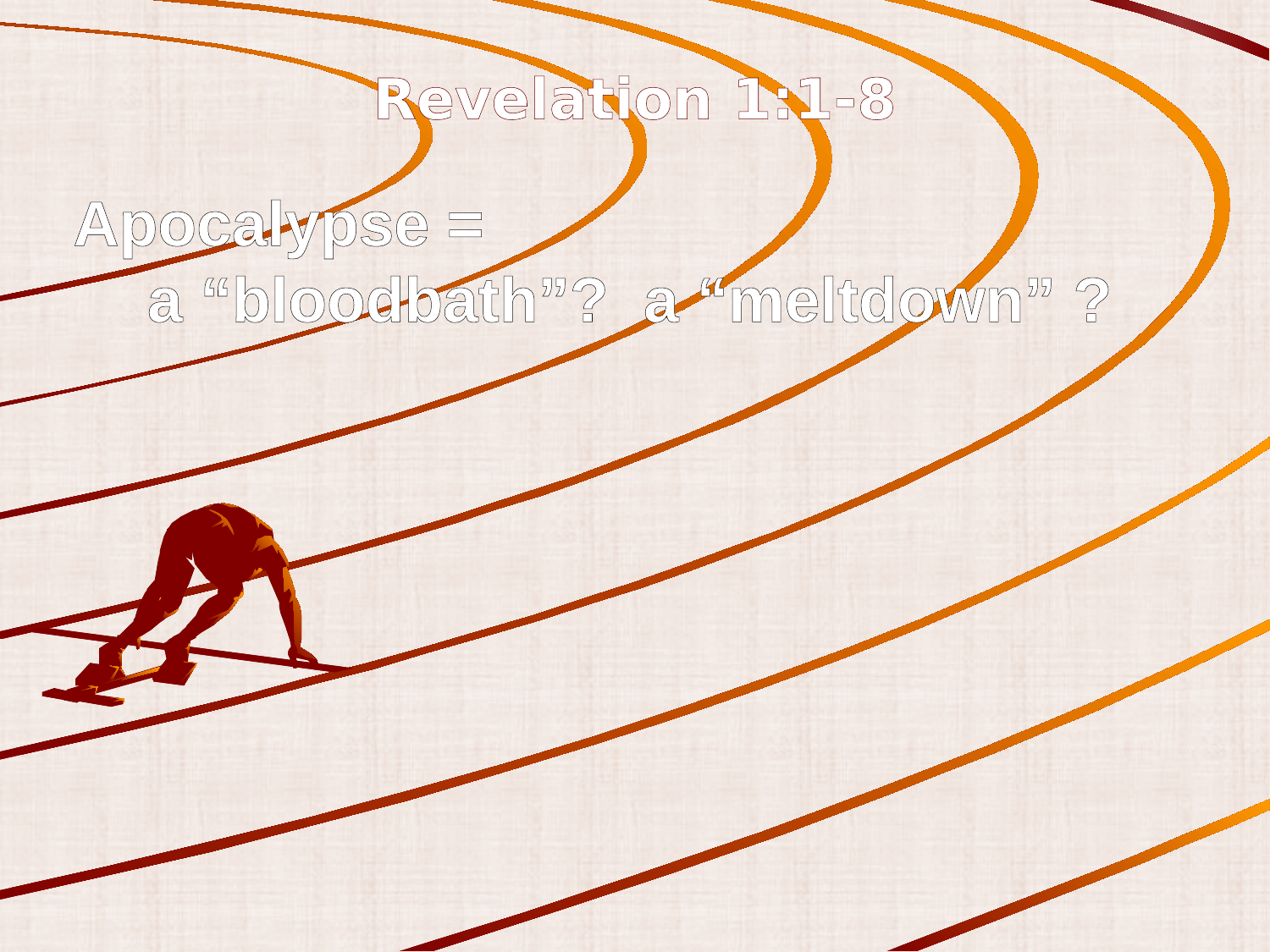

Revelation 1:1-8
Apocalypse =                                         a “bloodbath”?  a “meltdown” ?